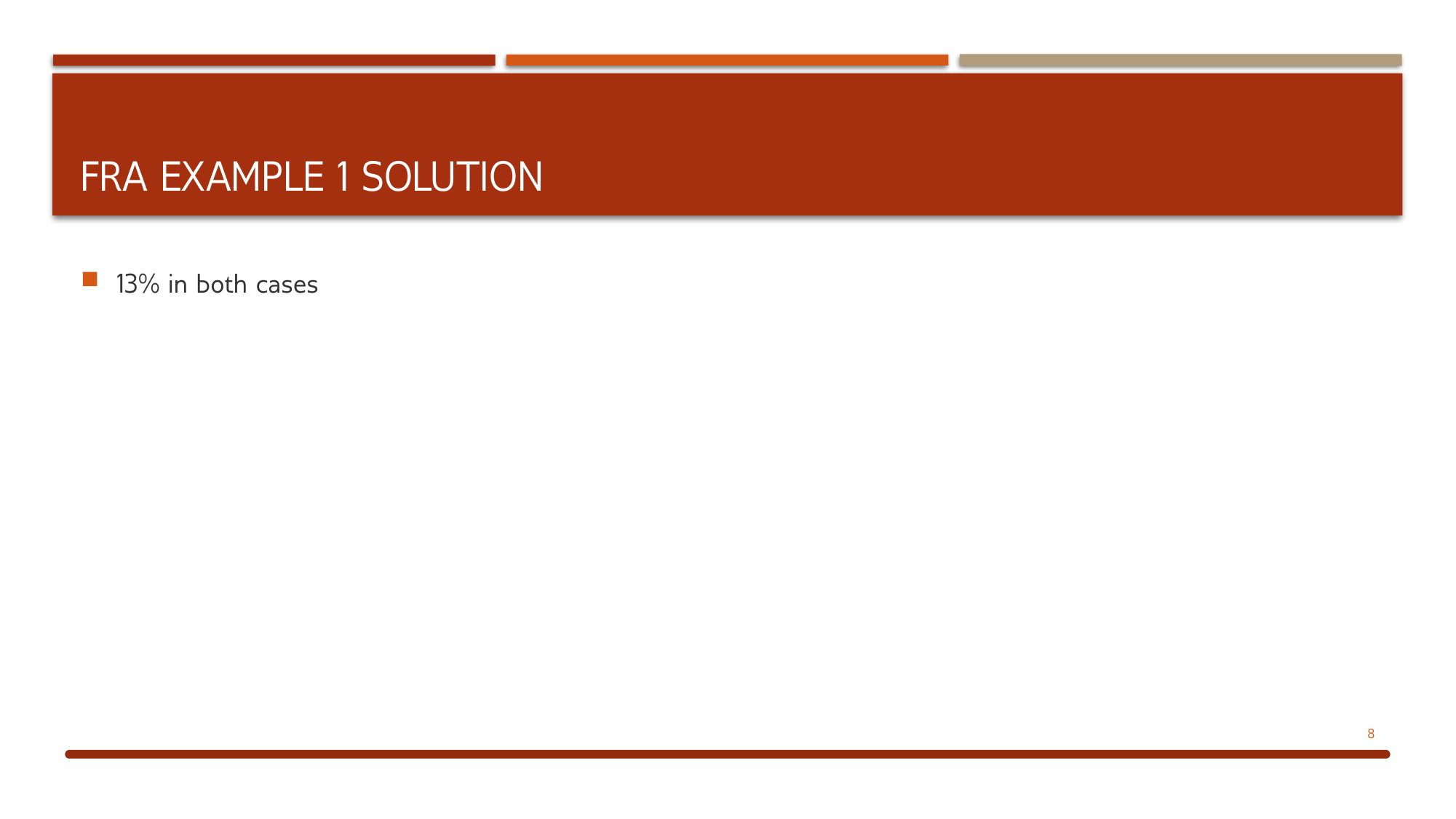

# Fra example 1 solution
13% in both cases
8